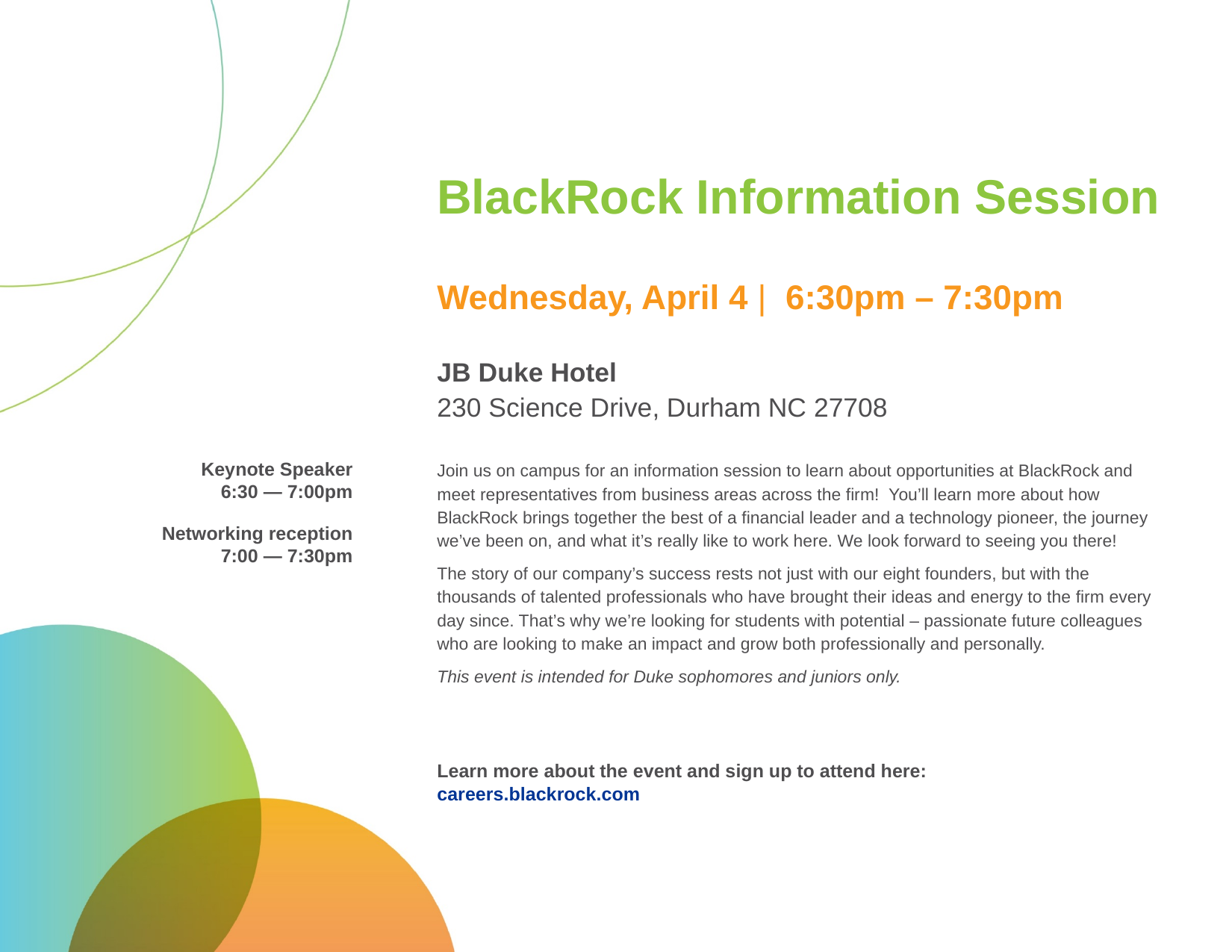

BlackRock Information Session
# Wednesday, April 4 |  6:30pm – 7:30pm
JB Duke Hotel
230 Science Drive, Durham NC 27708
Join us on campus for an information session to learn about opportunities at BlackRock and meet representatives from business areas across the firm!  You’ll learn more about how BlackRock brings together the best of a financial leader and a technology pioneer, the journey we’ve been on, and what it’s really like to work here. We look forward to seeing you there!
The story of our company’s success rests not just with our eight founders, but with the thousands of talented professionals who have brought their ideas and energy to the firm every day since. That’s why we’re looking for students with potential – passionate future colleagues who are looking to make an impact and grow both professionally and personally.
This event is intended for Duke sophomores and juniors only.

 Keynote Speaker
6:30 — 7:00pm
Networking reception
7:00 — 7:30pm
Learn more about the event and sign up to attend here:
careers.blackrock.com